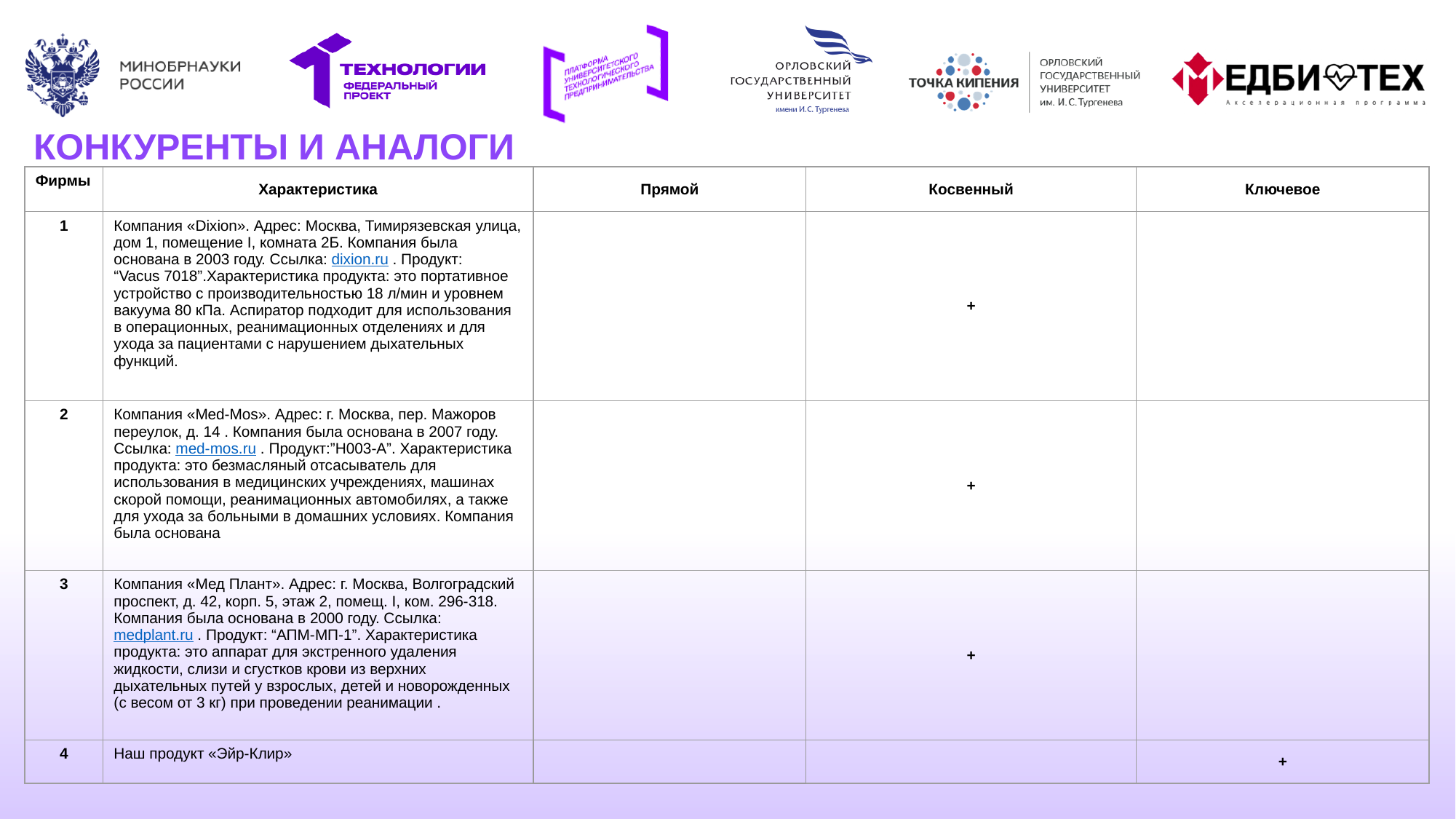

КОНКУРЕНТЫ И АНАЛОГИ
| Фирмы | Характеристика | Прямой | Косвенный | Ключевое |
| --- | --- | --- | --- | --- |
| 1 | Компания «Dixion». Адрес: Москва, Тимирязевская улица, дом 1, помещение I, комната 2Б. Компания была основана в 2003 году. Ссылка: dixion.ru . Продукт: “Vacus 7018”.Характеристика продукта: это портативное устройство с производительностью 18 л/мин и уровнем вакуума 80 кПа. Аспиратор подходит для использования в операционных, реанимационных отделениях и для ухода за пациентами с нарушением дыхательных функций. |  | + |  |
| 2 | Компания «Med-Mos». Адрес: г. Москва, пер. Мажоров переулок, д. 14 . Компания была основана в 2007 году. Ссылка: med-mos.ru . Продукт:”Н003-А”. Характеристика продукта: это безмасляный отсасыватель для использования в медицинских учреждениях, машинах скорой помощи, реанимационных автомобилях, а также для ухода за больными в домашних условиях. Компания была основана |  | + |  |
| 3 | Компания «Мед Плант». Адрес: г. Москва, Волгоградский проспект, д. 42, корп. 5, этаж 2, помещ. I, ком. 296-318. Компания была основана в 2000 году. Ссылка: medplant.ru . Продукт: “АПМ-МП-1”. Характеристика продукта: это аппарат для экстренного удаления жидкости, слизи и сгустков крови из верхних дыхательных путей у взрослых, детей и новорожденных (с весом от 3 кг) при проведении реанимации . |  | + |  |
| 4 | Наш продукт «Эйр-Клир» |  |  | + |